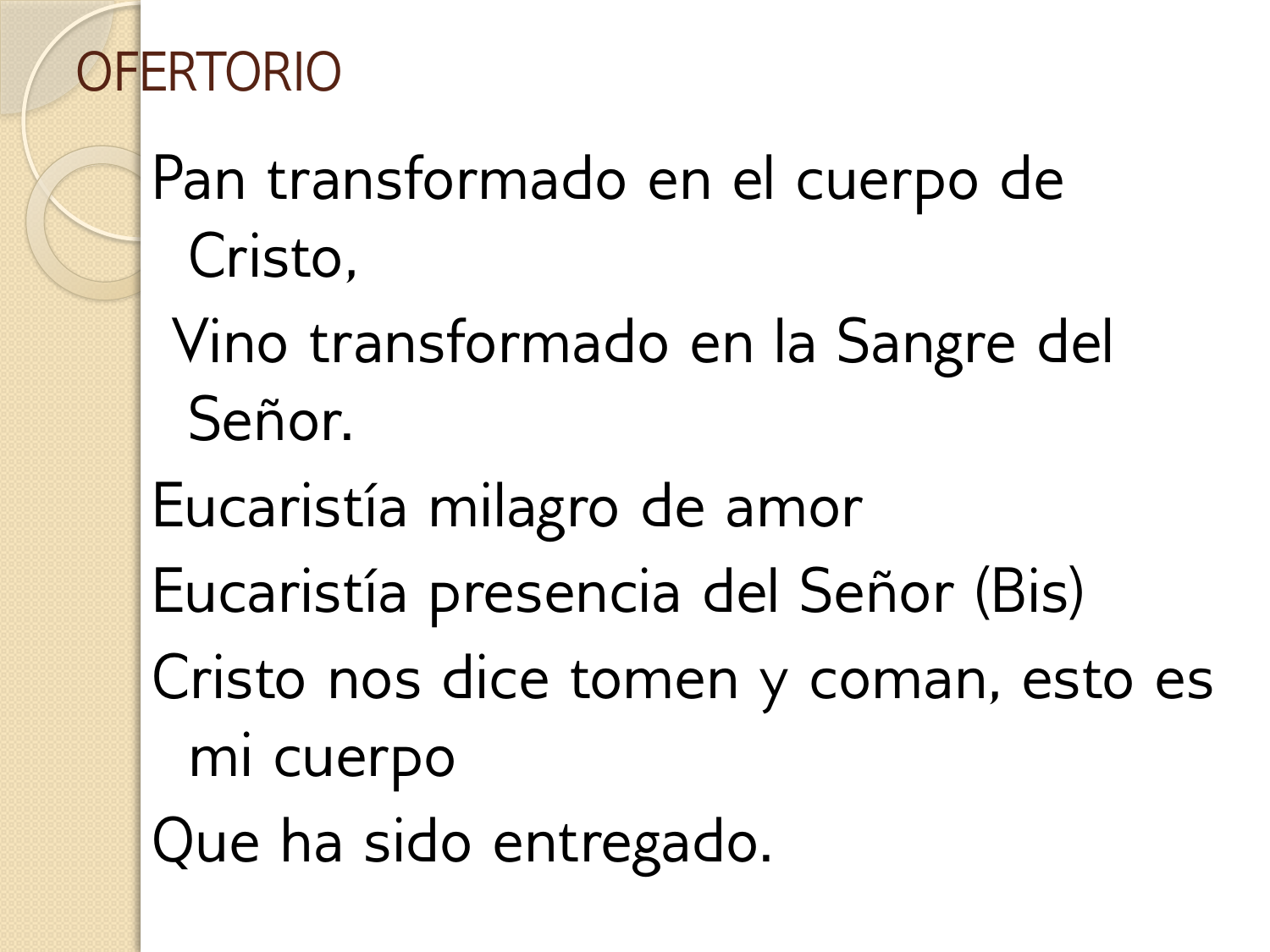

# OFERTORIO
Pan transformado en el cuerpo de Cristo,
 Vino transformado en la Sangre del Señor.
Eucaristía milagro de amor
Eucaristía presencia del Señor (Bis)
Cristo nos dice tomen y coman, esto es mi cuerpo
Que ha sido entregado.